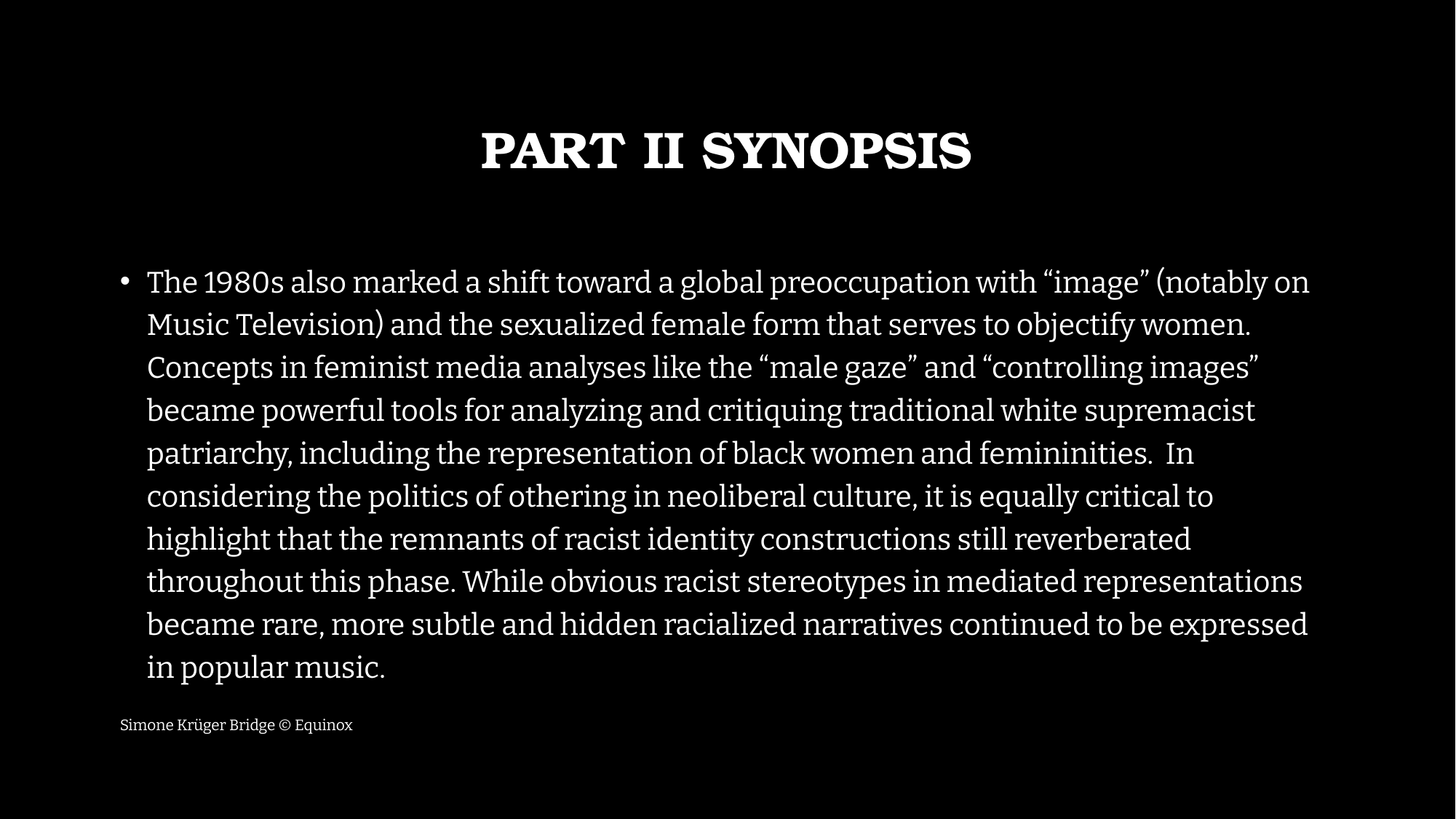

# Part ii synopsis
The 1980s also marked a shift toward a global preoccupation with “image” (notably on Music Television) and the sexualized female form that serves to objectify women. Concepts in feminist media analyses like the “male gaze” and “controlling images” became powerful tools for analyzing and critiquing traditional white supremacist patriarchy, including the representation of black women and femininities.  In considering the politics of othering in neoliberal culture, it is equally critical to highlight that the remnants of racist identity constructions still reverberated throughout this phase. While obvious racist stereotypes in mediated representations became rare, more subtle and hidden racialized narratives continued to be expressed in popular music.

Simone Krüger Bridge © Equinox